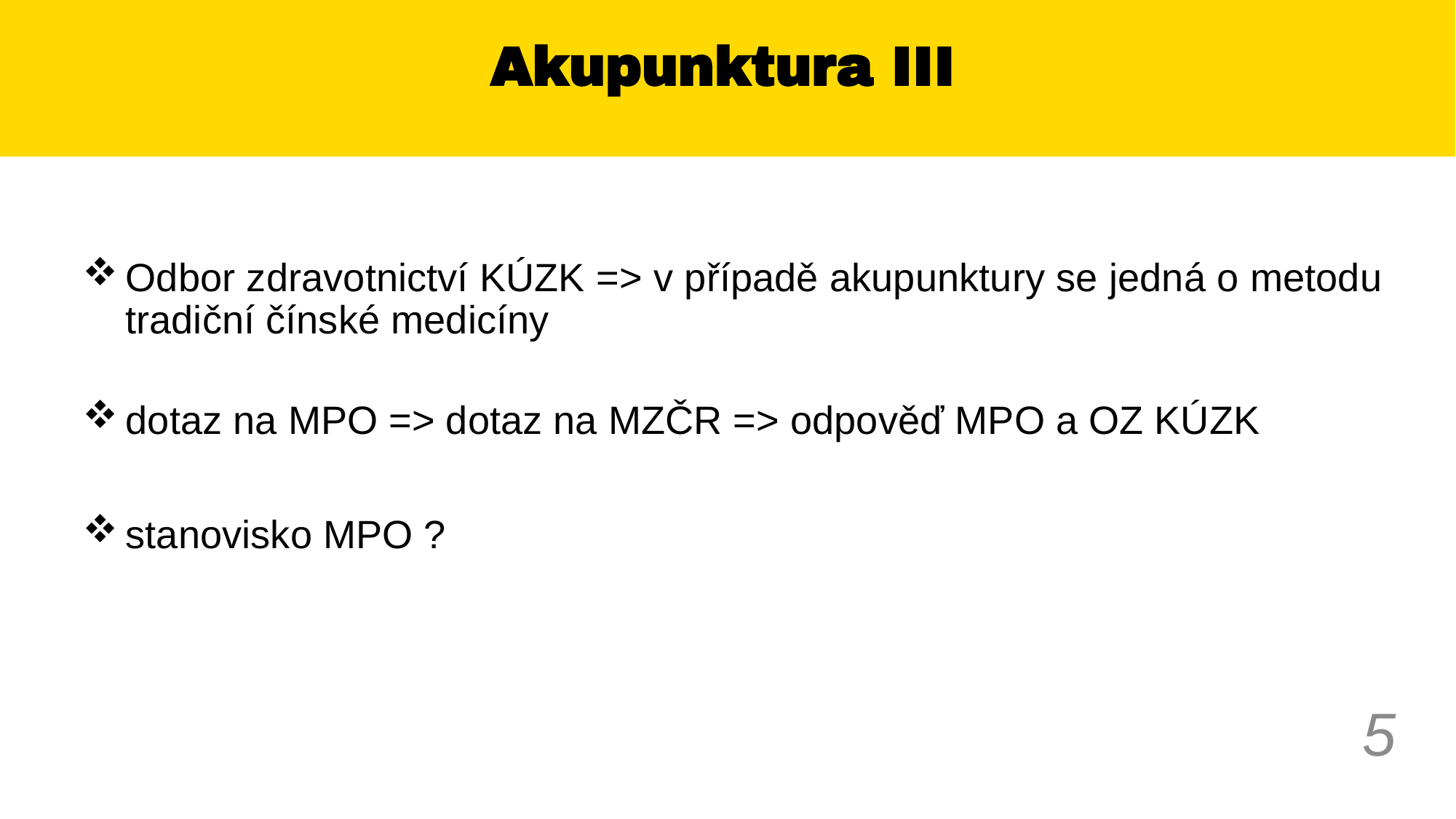

# Akupunktura III

Odbor zdravotnictví KÚZK => v případě akupunktury se jedná o metodu tradiční čínské medicíny

dotaz na MPO => dotaz na MZČR => odpověď MPO a OZ KÚZK

stanovisko MPO ?
5